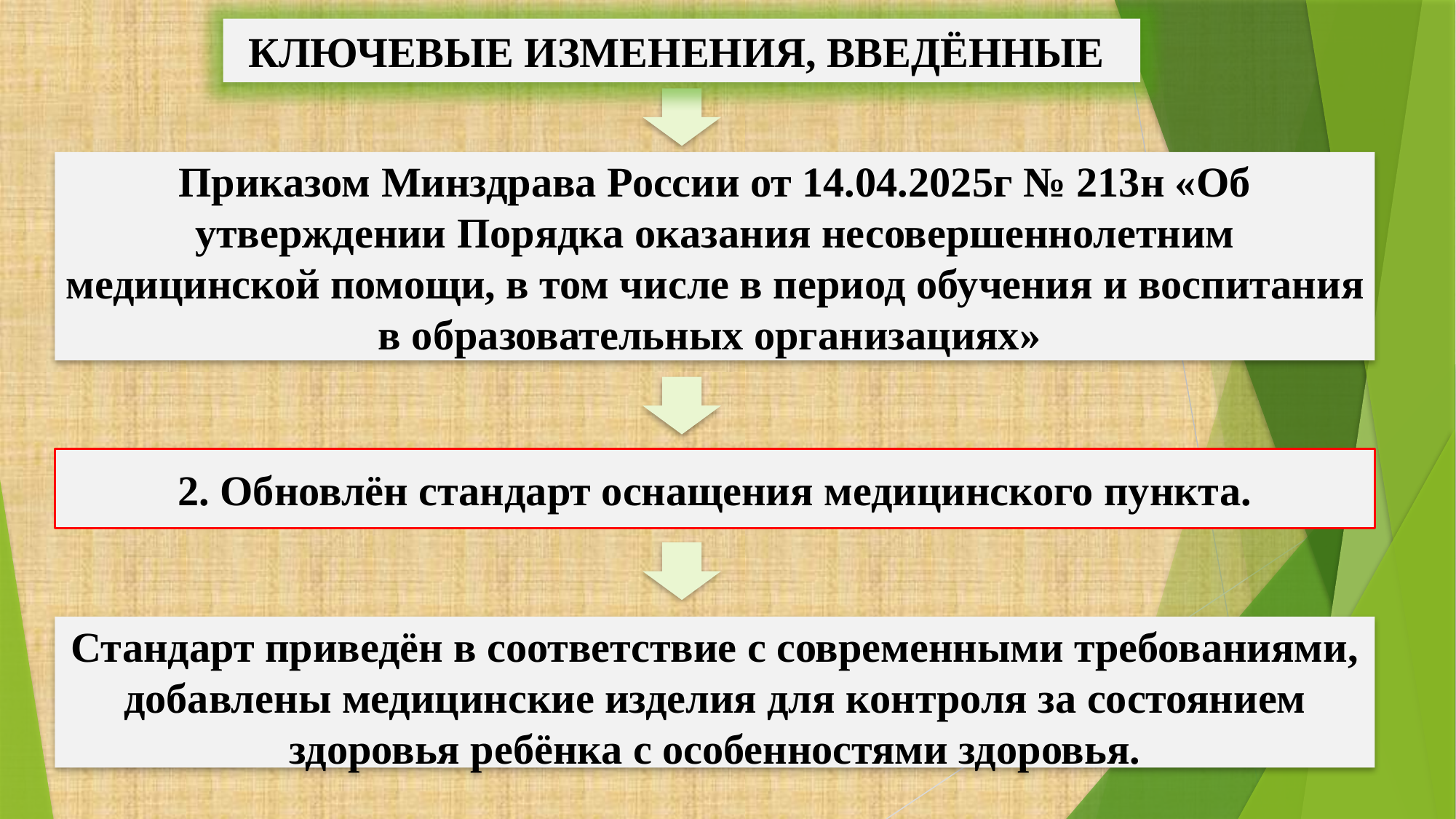

КЛЮЧЕВЫЕ ИЗМЕНЕНИЯ, ВВЕДЁННЫЕ

Приказом Минздрава России от 14.04.2025г № 213н «Об утверждении Порядка оказания несовершеннолетним медицинской помощи, в том числе в период обучения и воспитания в образовательных организациях»

2. Обновлён стандарт оснащения медицинского пункта.

Стандарт приведён в соответствие с современными требованиями, добавлены медицинские изделия для контроля за состоянием здоровья ребёнка с особенностями здоровья.